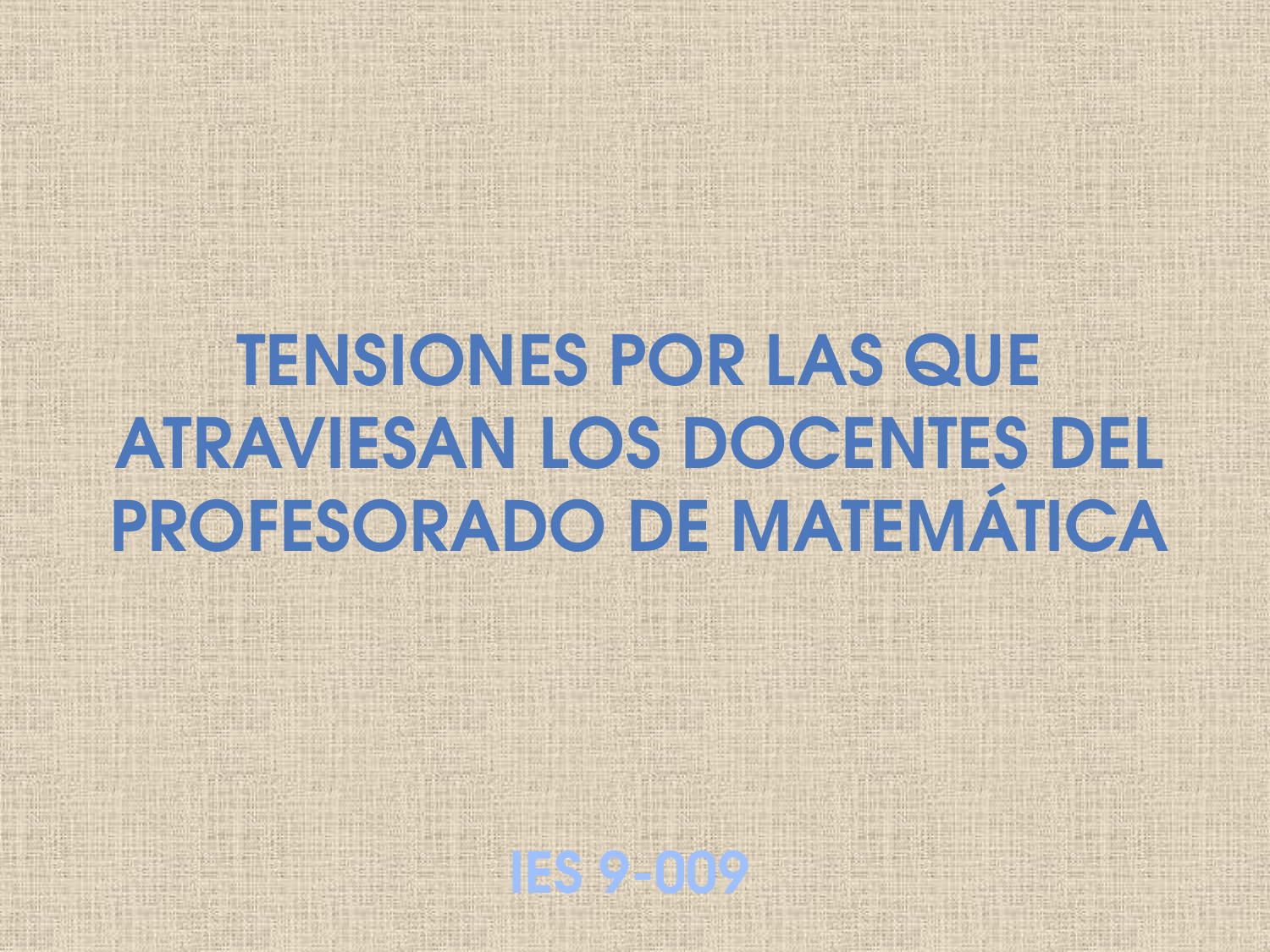

# TENSIONES POR LAS QUE ATRAVIESAN LOS DOCENTES del profesorado de matemática
IES 9-009